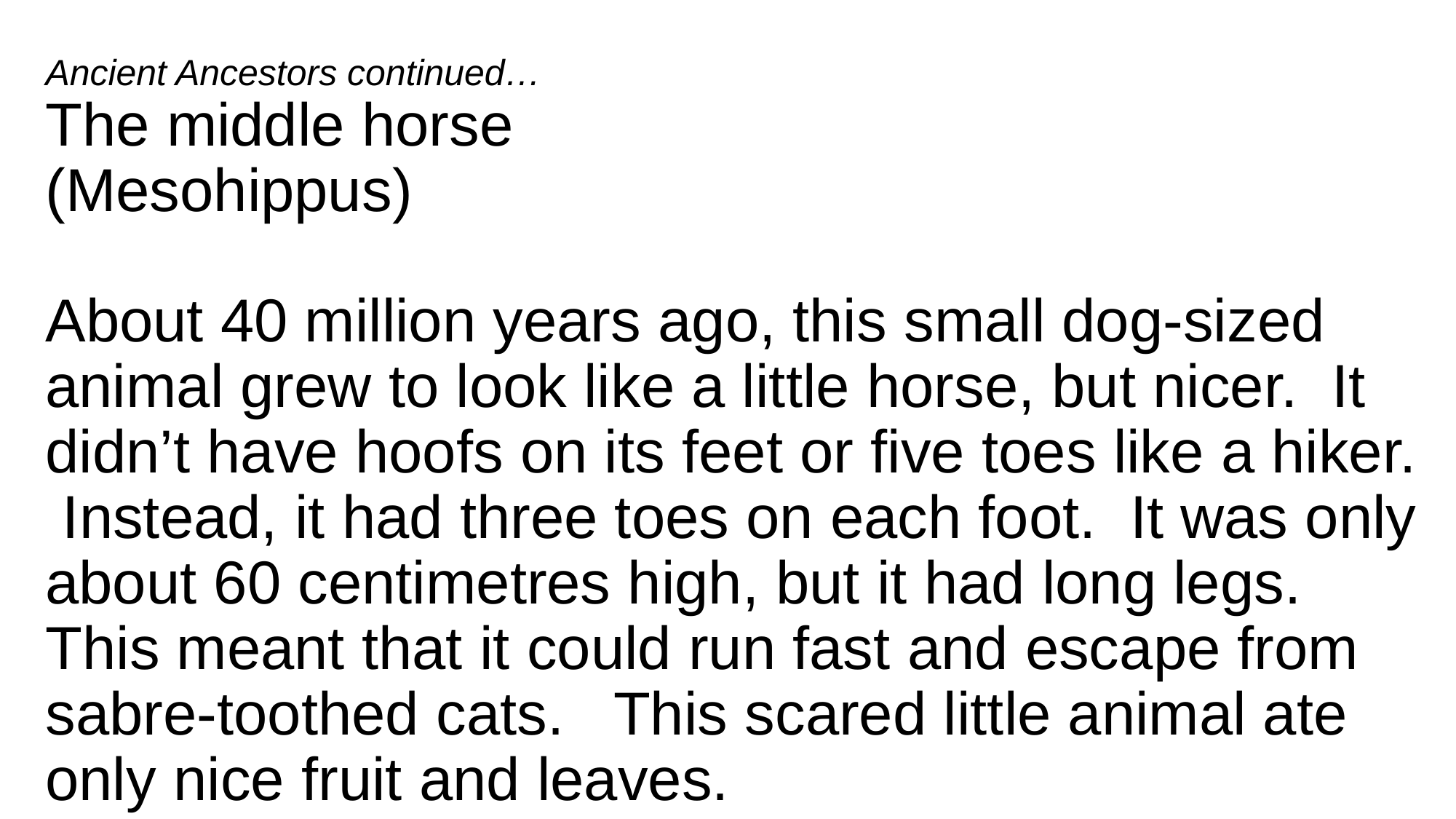

# Ancient Ancestors continued… The middle horse (Mesohippus) About 40 million years ago, this small dog-sized animal grew to look like a little horse, but nicer.  It didn’t have hoofs on its feet or five toes like a hiker.  Instead, it had three toes on each foot.  It was only about 60 centimetres high, but it had long legs.  This meant that it could run fast and escape from sabre-toothed cats.   This scared little animal ate only nice fruit and leaves.